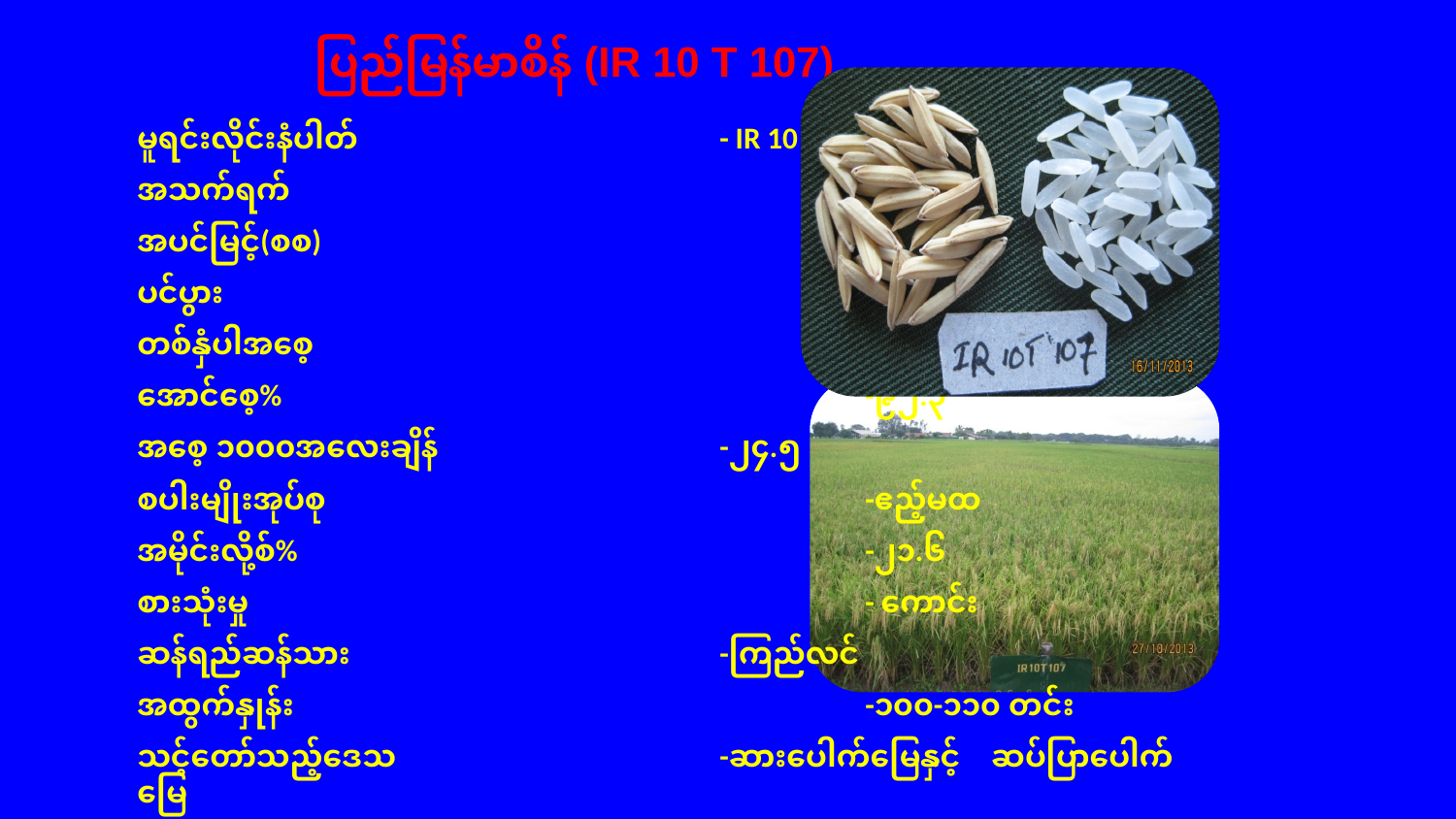

ပြည်မြန်မာစိန် (IR 10 T 107)

မူရင်းလိုင်းနံပါတ် 			- IR 10 T 107
အသက်ရက် 				-၁၁၆
အပင်မြင့်(စစ)				-၁၂၄
ပင်ပွား 					-၁၀-၁၅
တစ်နှံပါအစေ့ 				-၁၃၀
အောင်စေ့% 				-၉၂.၃
အစေ့ ၁၀၀၀အလေးချိန် 		-၂၄.၅
စပါးမျိုးအုပ်စု 				-ဧည့်မထ
အမိုင်းလို့စ်% 				-၂၁.၆
စားသုံးမှု 					- ကောင်း
ဆန်ရည်ဆန်သား			-ကြည်လင်
အထွက်နှုန်း				-၁၀၀-၁၁၀ တင်း
သင့်တော်သည့်ဒေသ			-ဆားပေါက်မြေနှင့် ဆပ်ပြာပေါက်မြေ